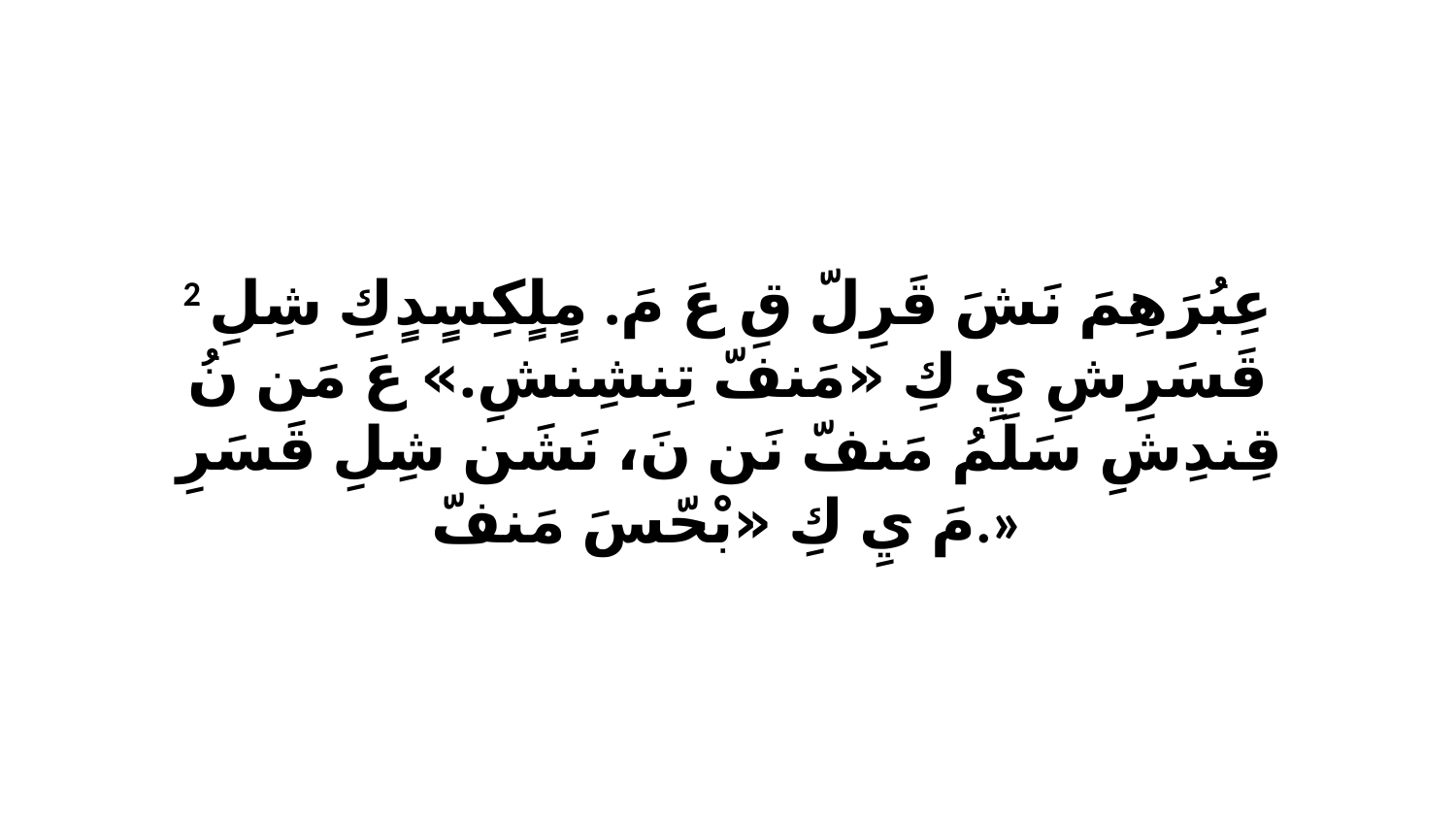

2 عِبُرَهِمَ نَشَ قَرِلّ قِ عَ مَ. مٍلٍكِسٍدٍكِ شِلِ قَسَرِشِ يِ كِ «مَنفّ تِنشِنشِ.» عَ مَن نُ قِندِشِ سَلَمُ مَنفّ نَن نَ، نَشَن شِلِ قَسَرِ مَ يِ كِ «بْحّسَ مَنفّ.»